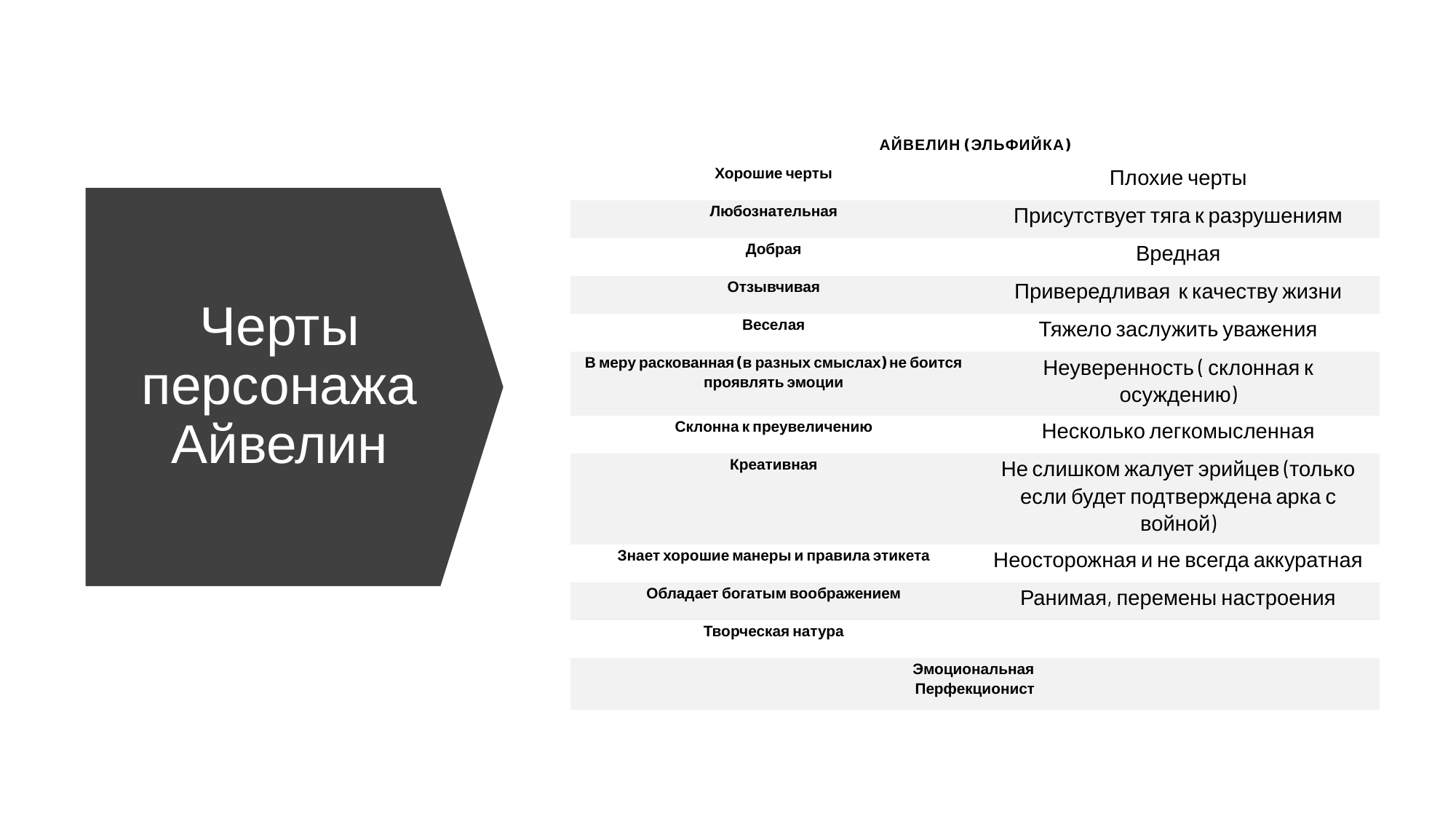

| АЙВЕЛИН (эльфийка) |  |
| --- | --- |
| Хорошие черты | Плохие черты |
| Любознательная | Присутствует тяга к разрушениям |
| Добрая | Вредная |
| Отзывчивая | Привередливая к качеству жизни |
| Веселая | Тяжело заслужить уважения |
| В меру раскованная (в разных смыслах) не боится проявлять эмоции | Неуверенность ( склонная к осуждению) |
| Склонна к преувеличению | Несколько легкомысленная |
| Креативная | Не слишком жалует эрийцев (только если будет подтверждена арка с войной) |
| Знает хорошие манеры и правила этикета | Неосторожная и не всегда аккуратная |
| Обладает богатым воображением | Ранимая, перемены настроения |
| Творческая натура |  |
| Эмоциональная Перфекционист |  |

# Черты персонажа Айвелин